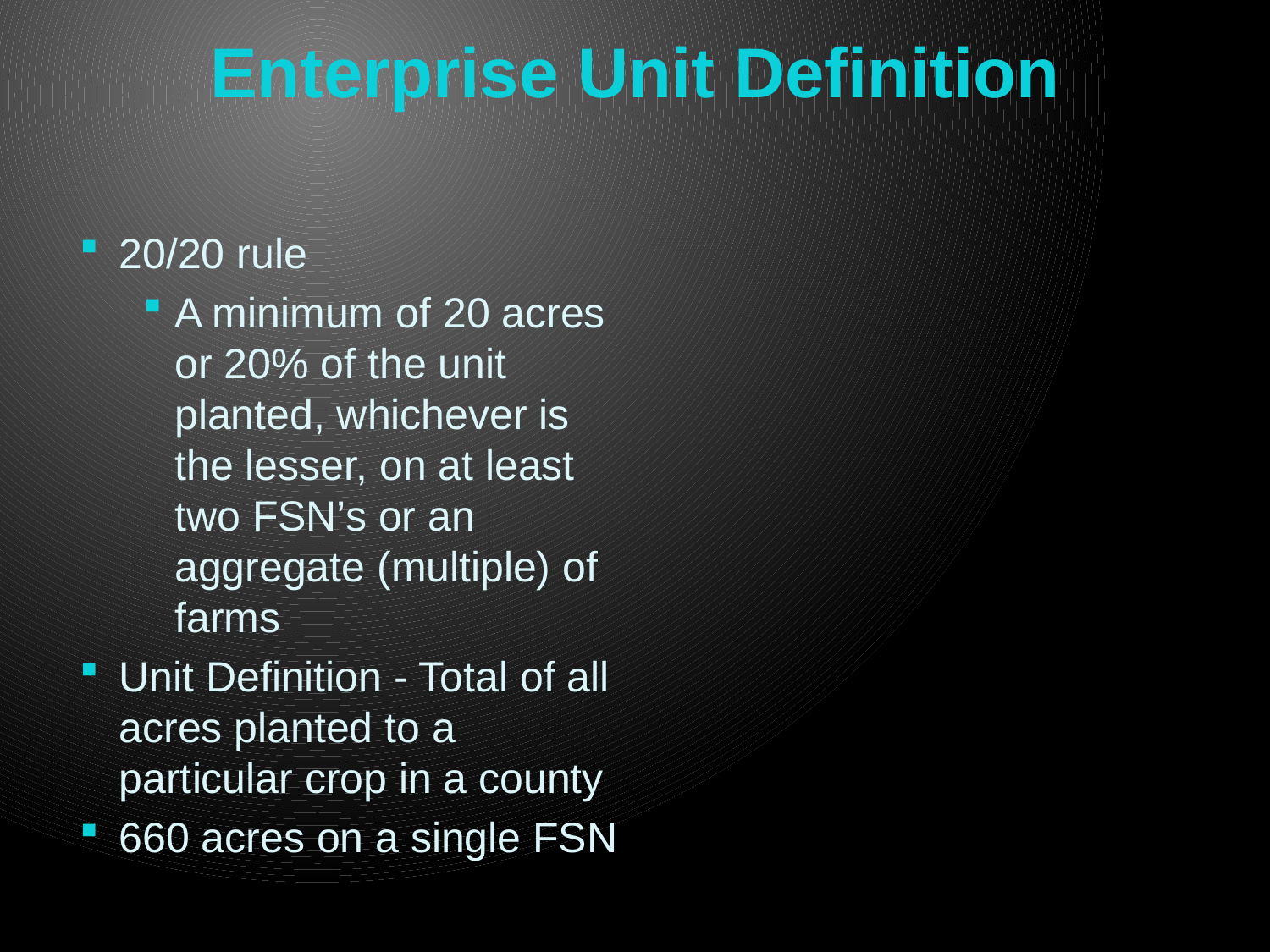

Enterprise Unit Definition

20/20 rule
A minimum of 20 acres or 20% of the unit planted, whichever is the lesser, on at least two FSN’s or an aggregate (multiple) of farms
Unit Definition - Total of all acres planted to a particular crop in a county
660 acres on a single FSN